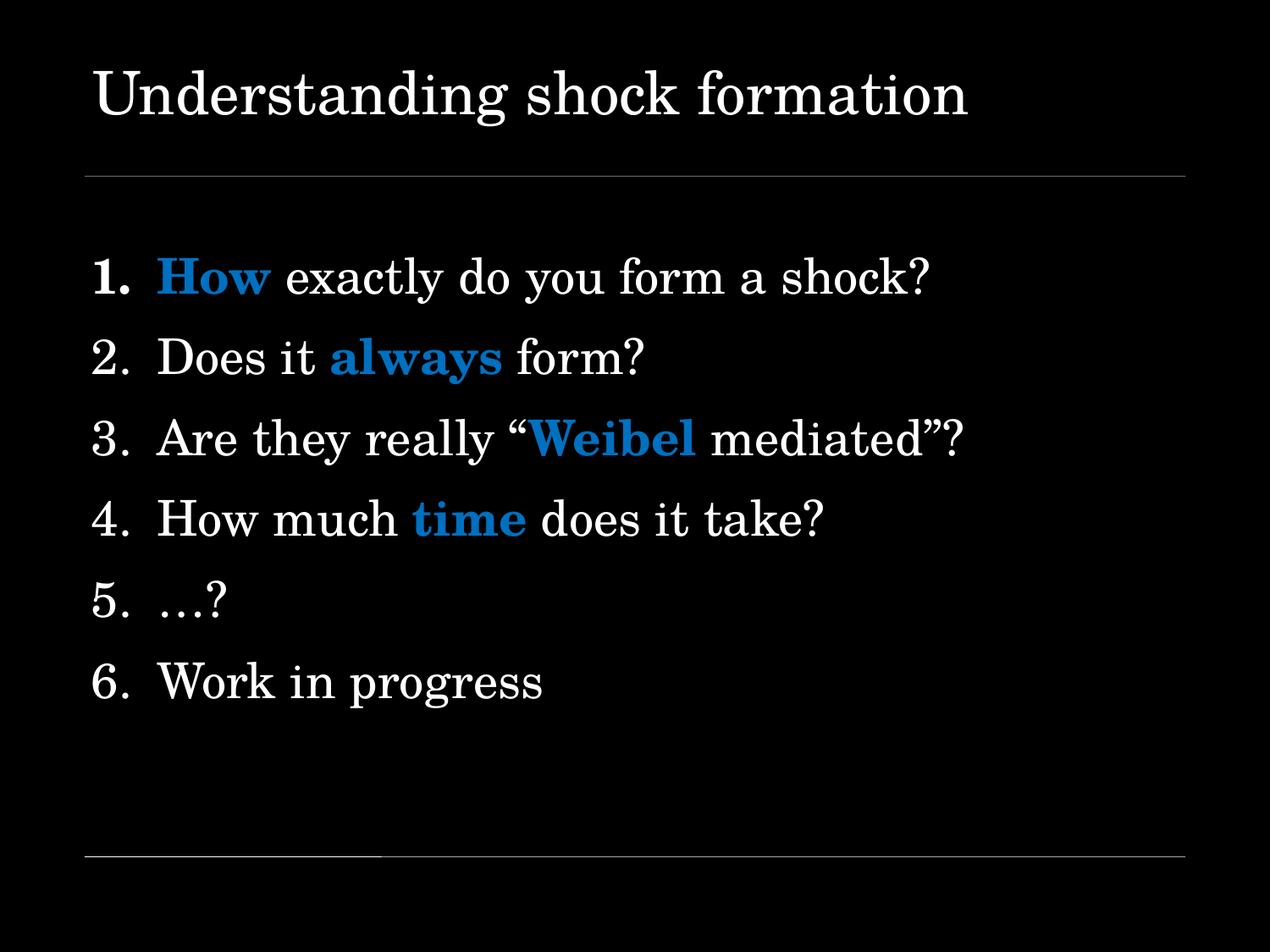

# Understanding shock formation
How exactly do you form a shock?
Does it always form?
Are they really “Weibel mediated”?
How much time does it take?
…?
Work in progress